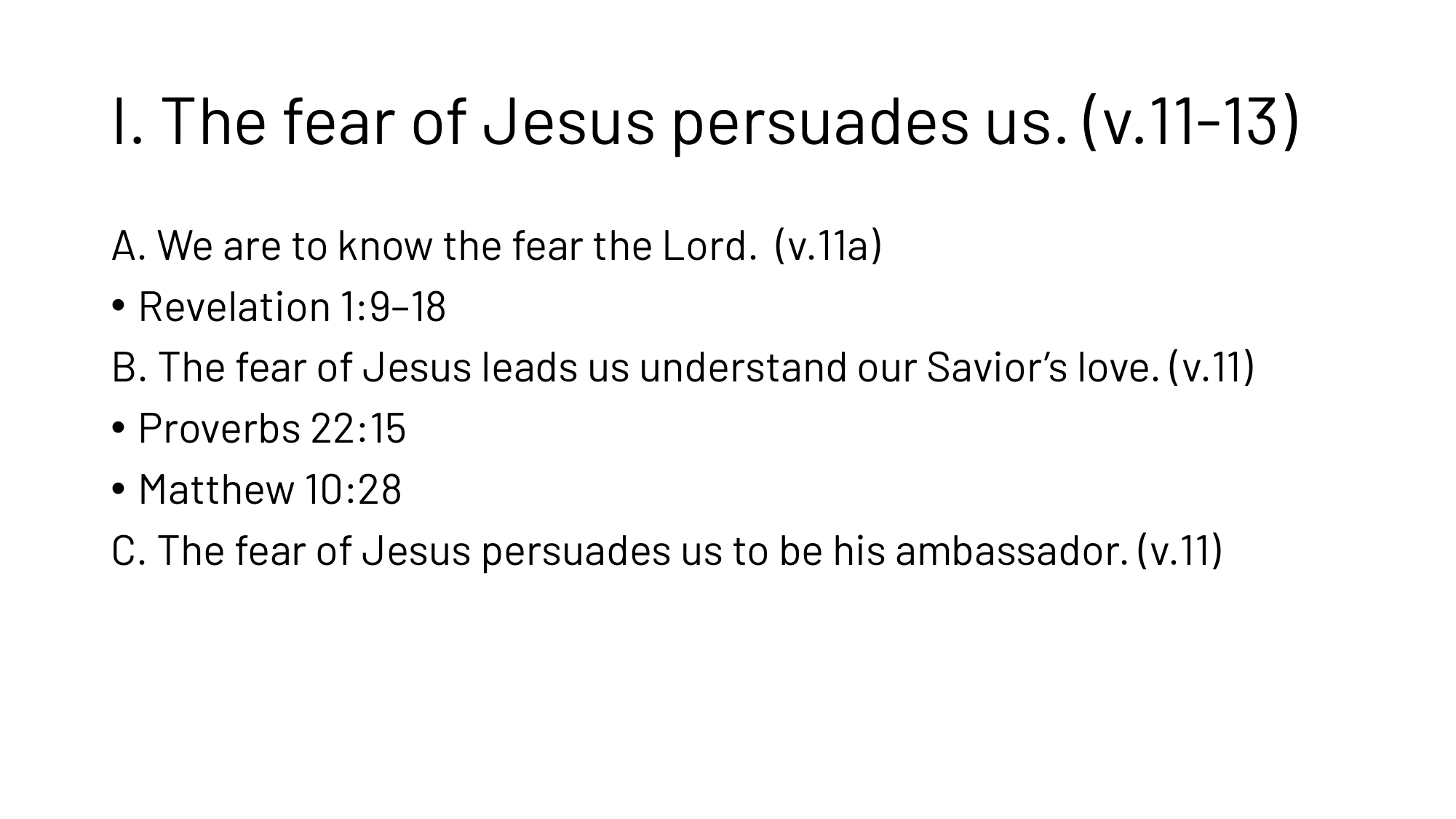

# I. The fear of Jesus persuades us. (v.11-13)
A. We are to know the fear the Lord.  (v.11a)
Revelation 1:9–18
B. The fear of Jesus leads us understand our Savior’s love. (v.11)
Proverbs 22:15
Matthew 10:28
C. The fear of Jesus persuades us to be his ambassador. (v.11)